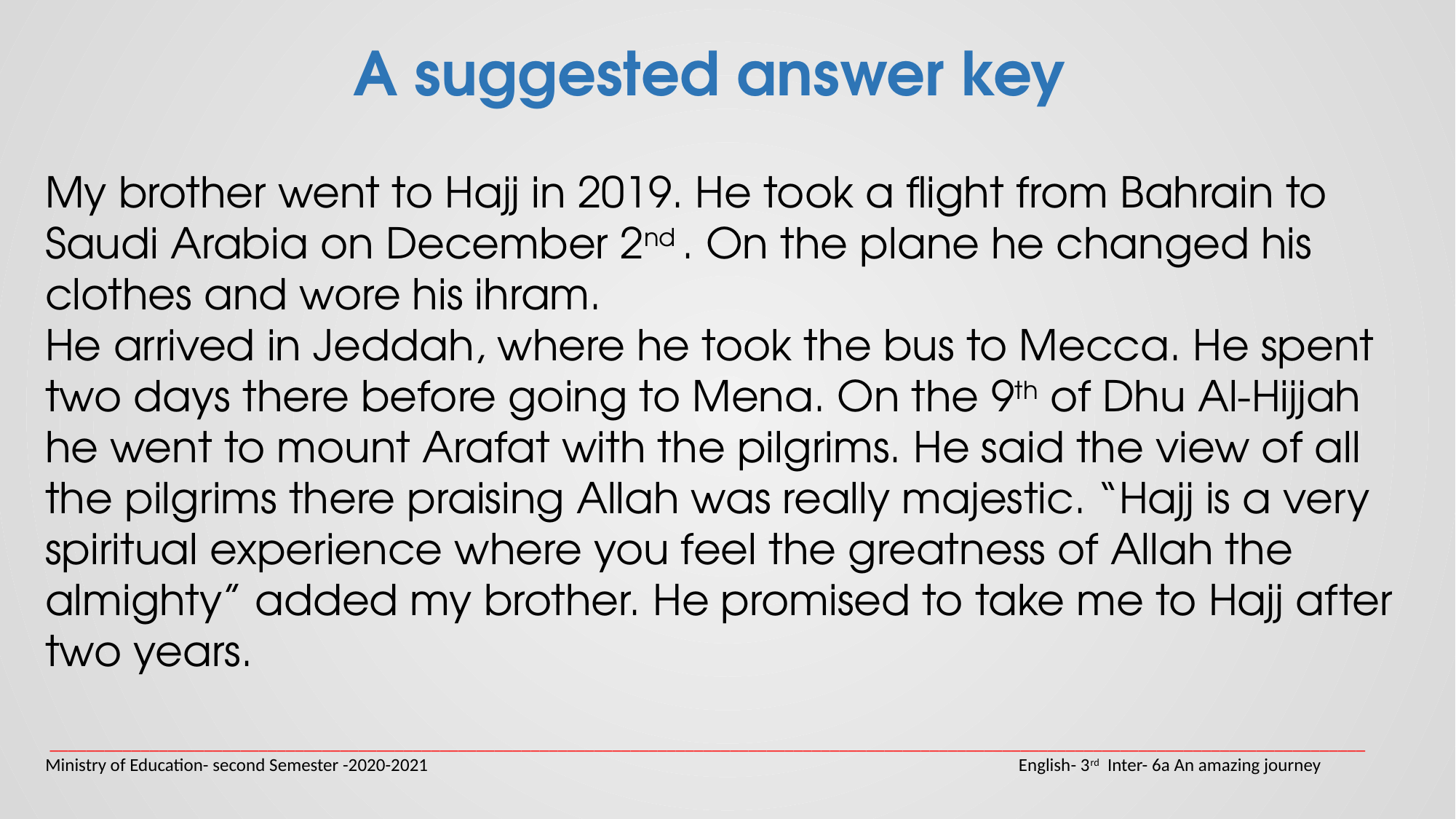

A suggested answer key
My brother went to Hajj in 2019. He took a flight from Bahrain to Saudi Arabia on December 2nd . On the plane he changed his clothes and wore his ihram.
He arrived in Jeddah, where he took the bus to Mecca. He spent two days there before going to Mena. On the 9th of Dhu Al-Hijjah he went to mount Arafat with the pilgrims. He said the view of all the pilgrims there praising Allah was really majestic. “Hajj is a very spiritual experience where you feel the greatness of Allah the almighty” added my brother. He promised to take me to Hajj after two years.
_________________________________________________________________________________________________________________________________________________
Ministry of Education- second Semester -2020-2021                                    				                        English- 3rd  Inter- 6a An amazing journey